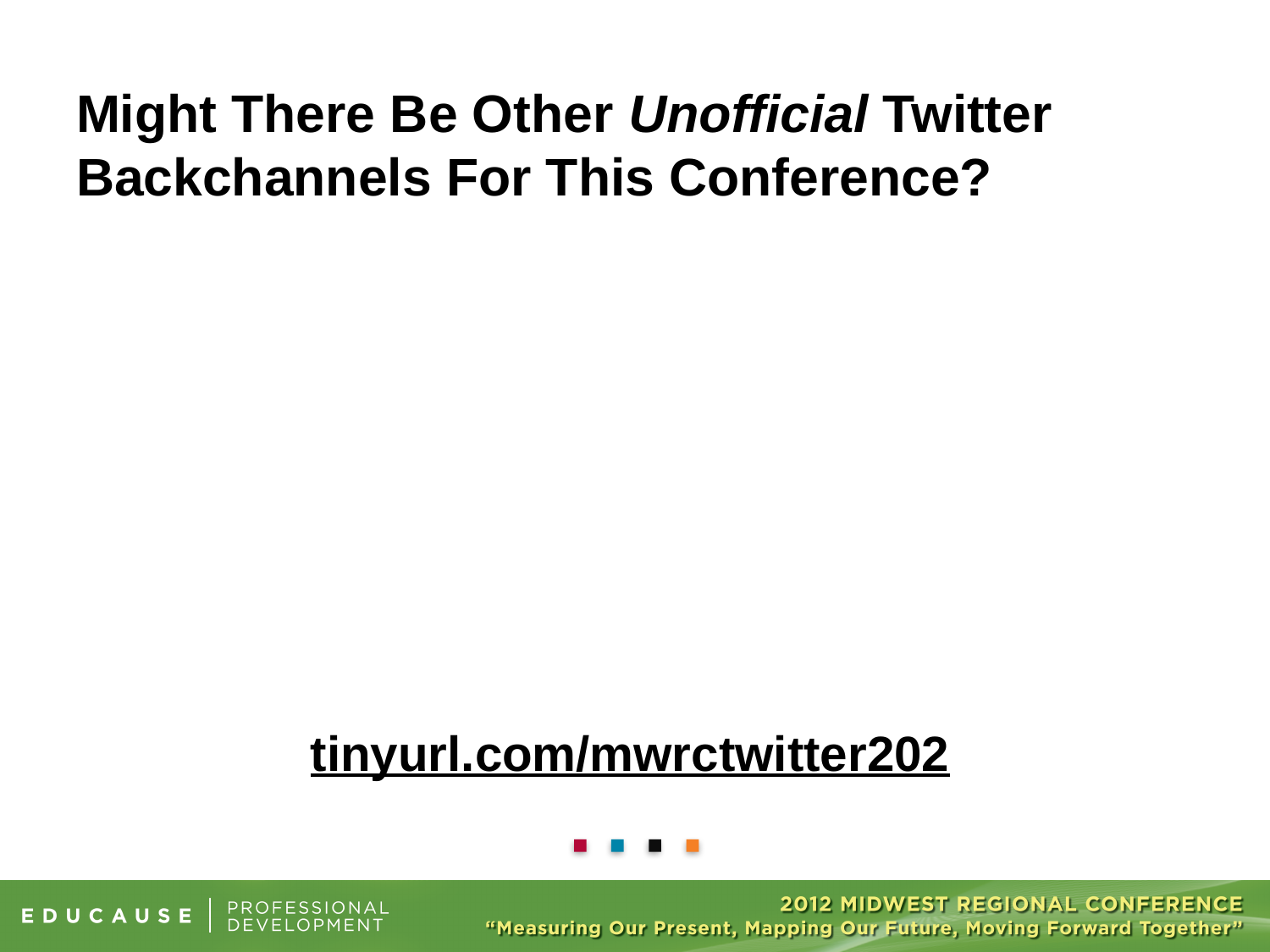

# Might There Be Other Unofficial Twitter Backchannels For This Conference?
tinyurl.com/mwrctwitter202